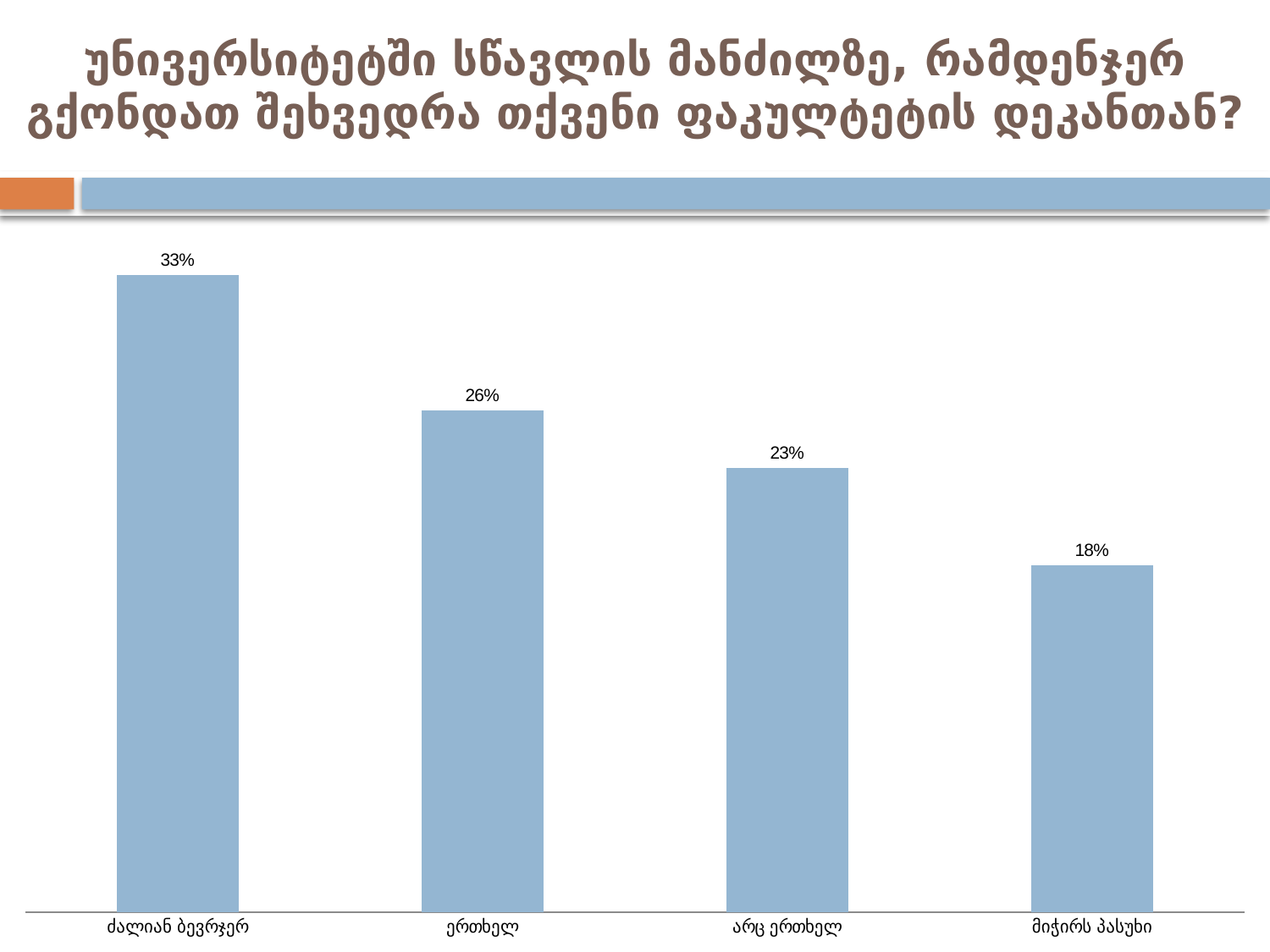

# უნივერსიტეტში სწავლის მანძილზე, რამდენჯერ გქონდათ შეხვედრა თქვენი ფაკულტეტის დეკანთან?

### Chart

| Category |  |
|---|---|
| ძალიან ბევრჯერ | 0.33000000000000035 |
| ერთხელ | 0.26 |
| არც ერთხელ | 0.23 |
| მიჭირს პასუხი | 0.1800000000000001 |